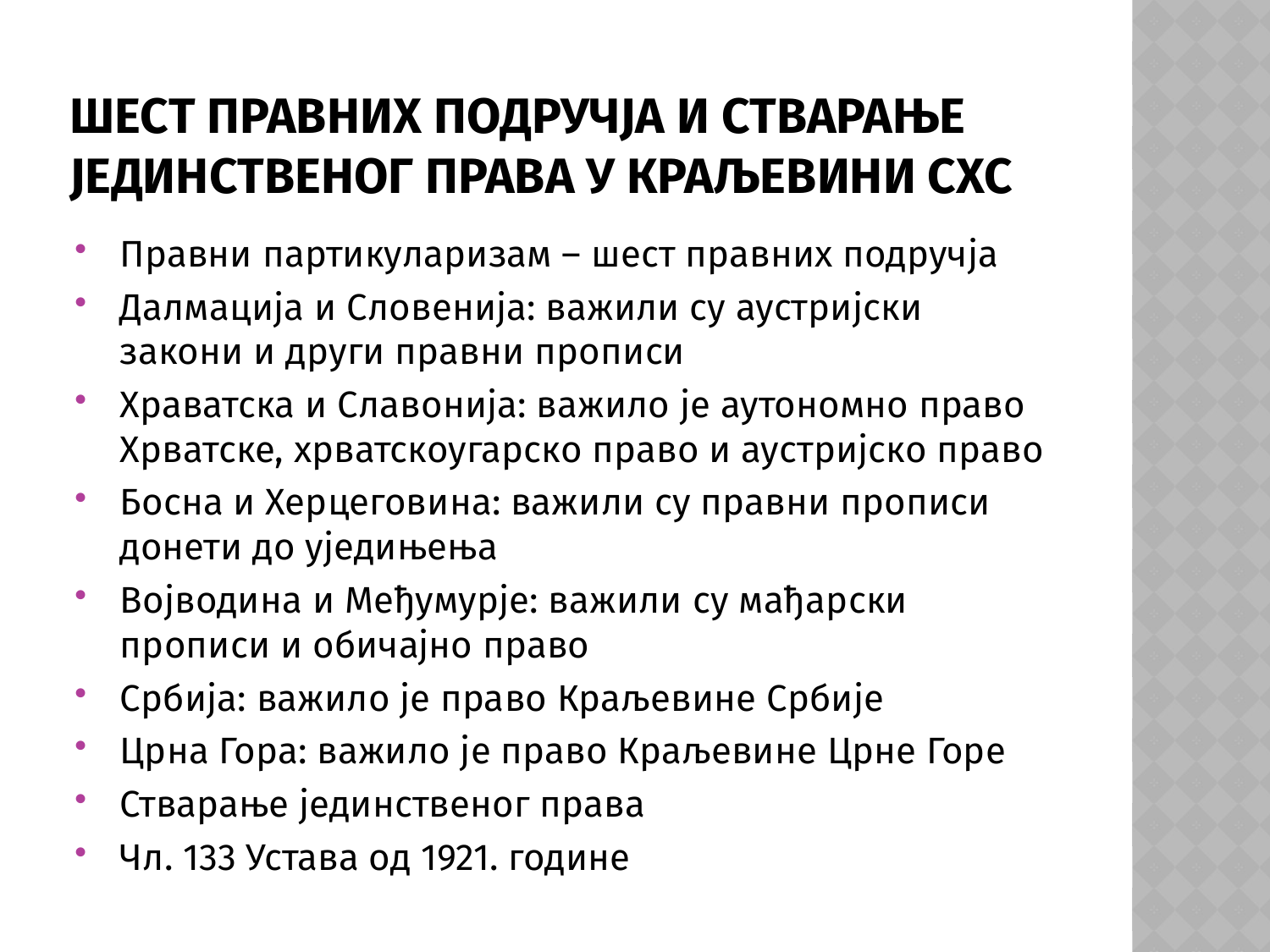

# ШЕСТ ПРАВНИХ ПОДРУЧЈА И СТВАРАЊЕ ЈЕДИНСТВЕНОГ ПРАВА У КРАЉЕВИНИ СХС
Правни партикуларизам – шест правних подручја
Далмација и Словенија: важили су аустријски закони и други правни прописи
Храватска и Славонија: важило је аутономно право Хрватске, хрватскоугарско право и аустријско право
Босна и Херцеговина: важили су правни прописи донети до уједињења
Војводина и Међумурје: важили су мађарски прописи и обичајно право
Србија: важило је право Краљевине Србије
Црна Гора: важило је право Краљевине Црне Горе
Стварање јединственог права
Чл. 133 Устава од 1921. године